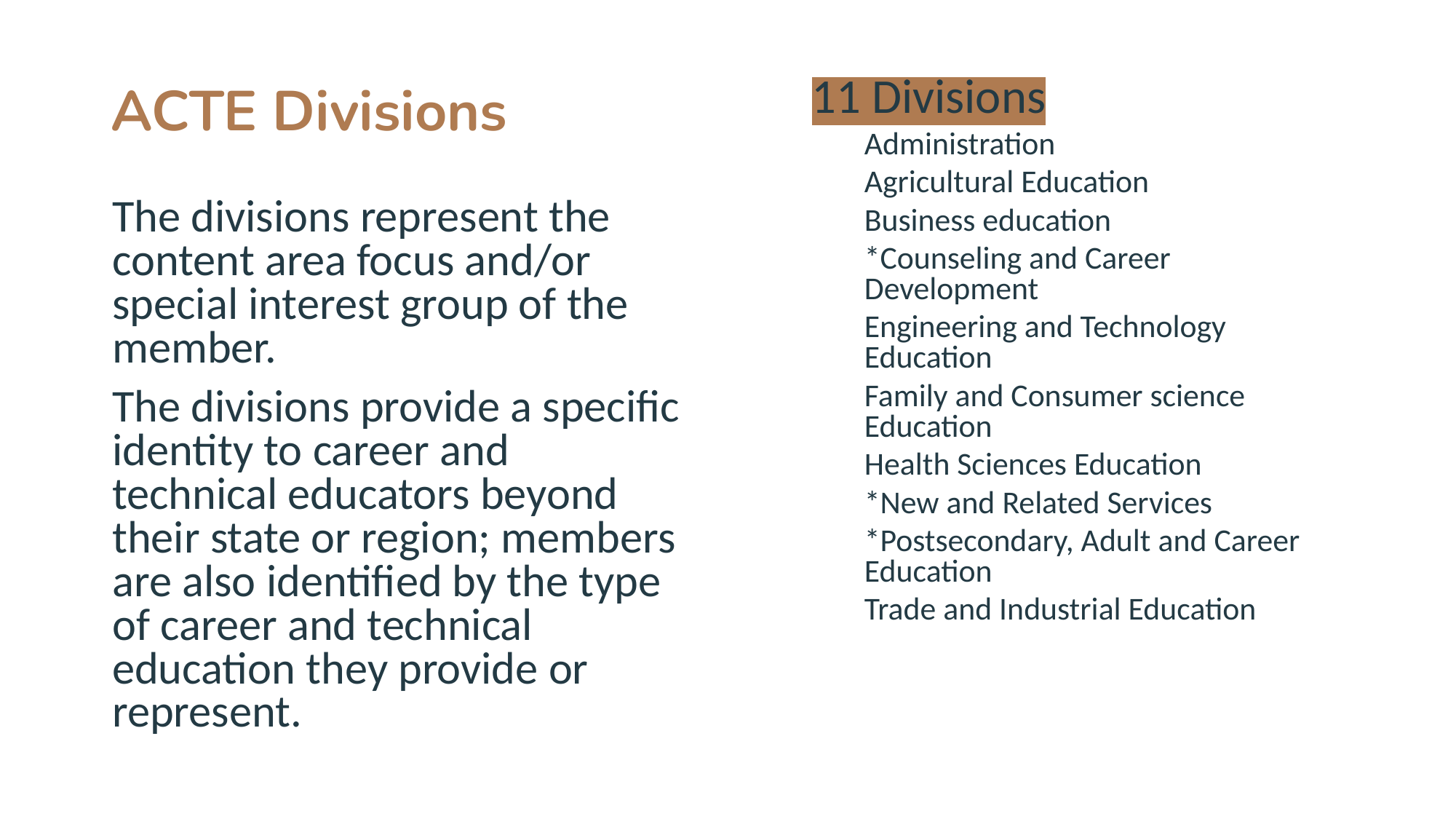

# ACTE Divisions
11 Divisions
Administration
Agricultural Education
Business education
*Counseling and Career Development
Engineering and Technology Education
Family and Consumer science Education
Health Sciences Education
*New and Related Services
*Postsecondary, Adult and Career Education
Trade and Industrial Education
The divisions represent the content area focus and/or special interest group of the member.
The divisions provide a specific identity to career and technical educators beyond their state or region; members are also identified by the type of career and technical education they provide or represent.